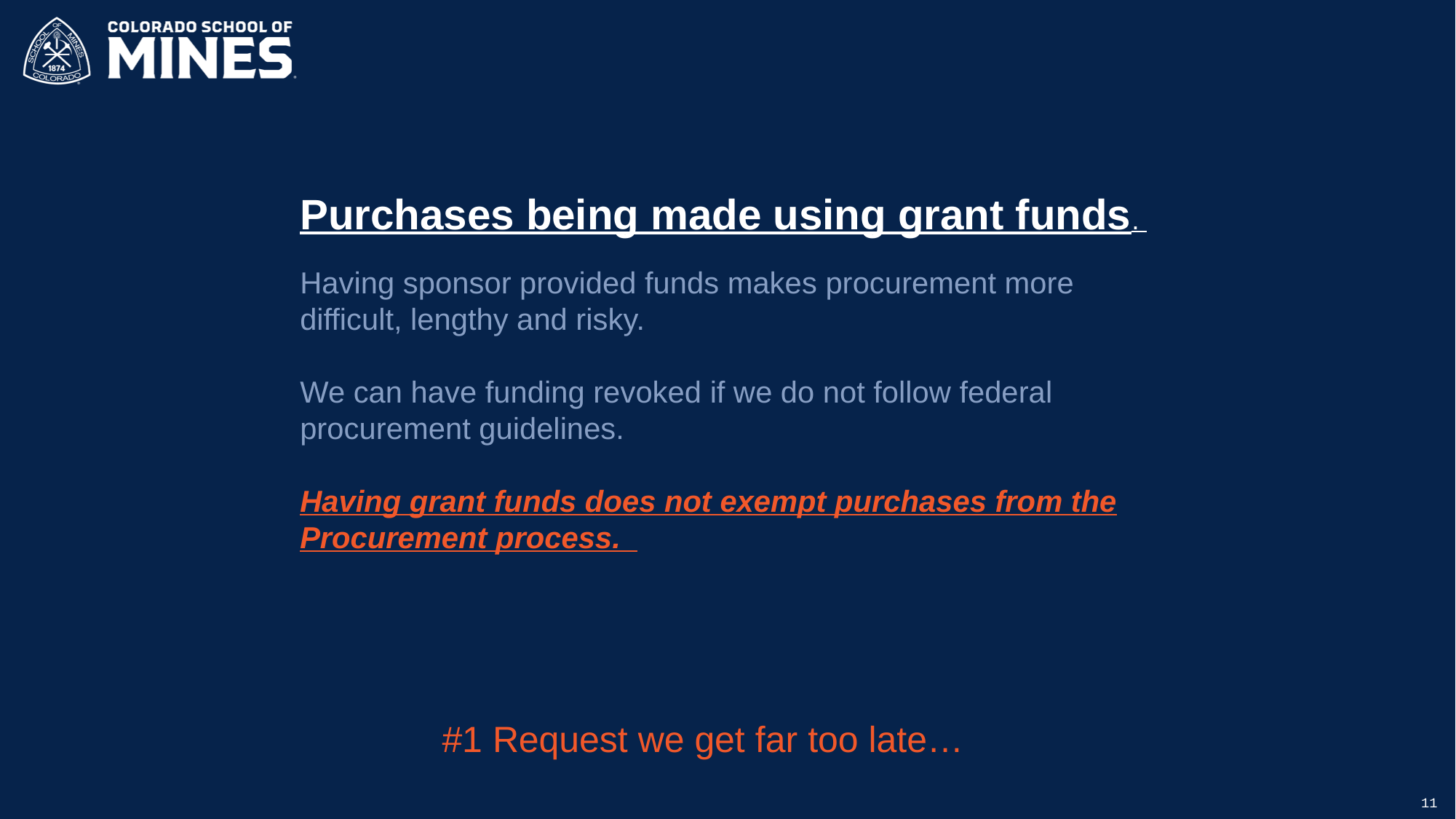

Purchases being made using grant funds.

Having sponsor provided funds makes procurement more difficult, lengthy and risky.

We can have funding revoked if we do not follow federal procurement guidelines.

Having grant funds does not exempt purchases from the Procurement process.
#1 Request we get far too late…
11